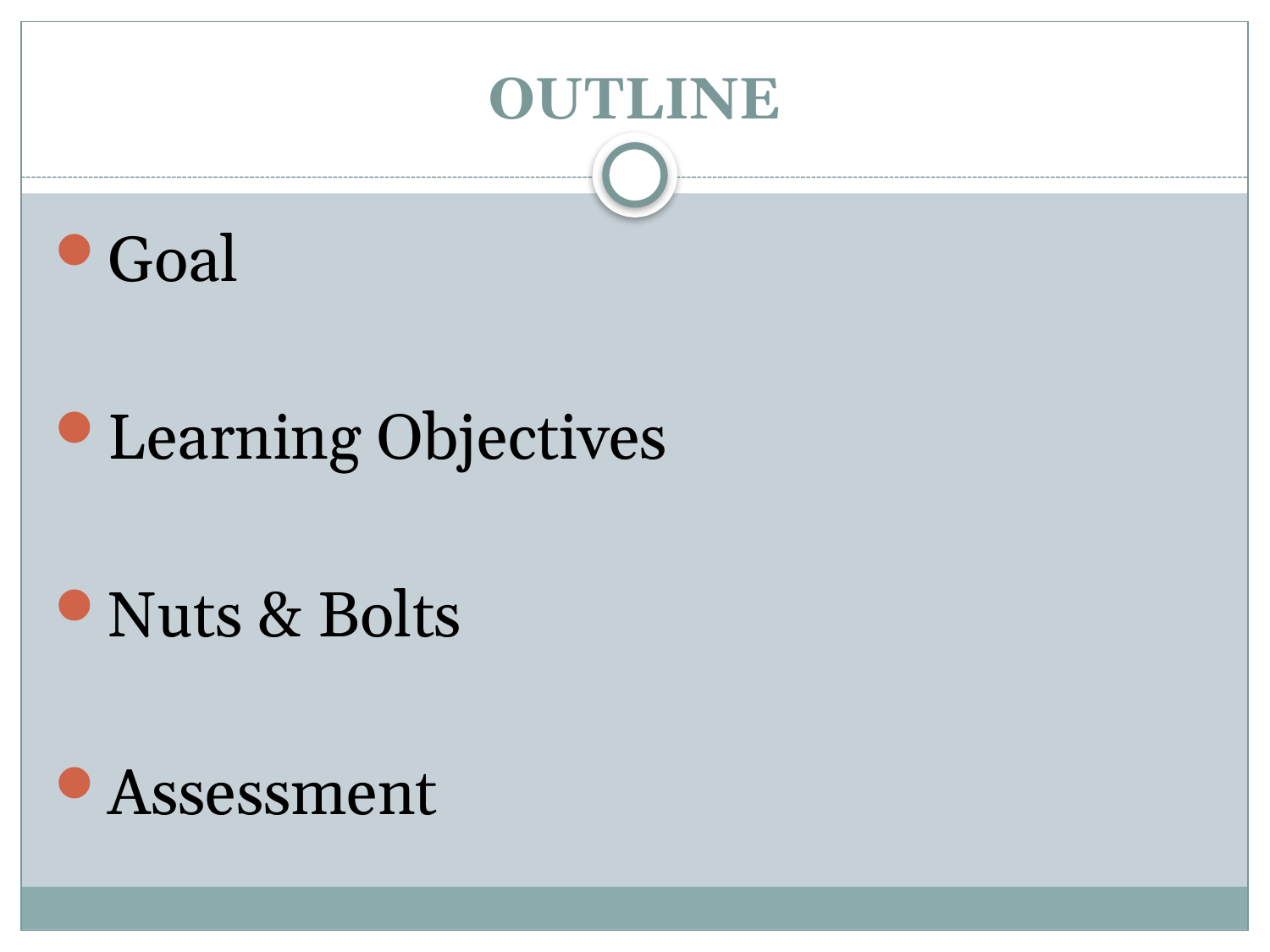

# OUTLINE
Goal

Learning Objectives

Nuts & Bolts

Assessment